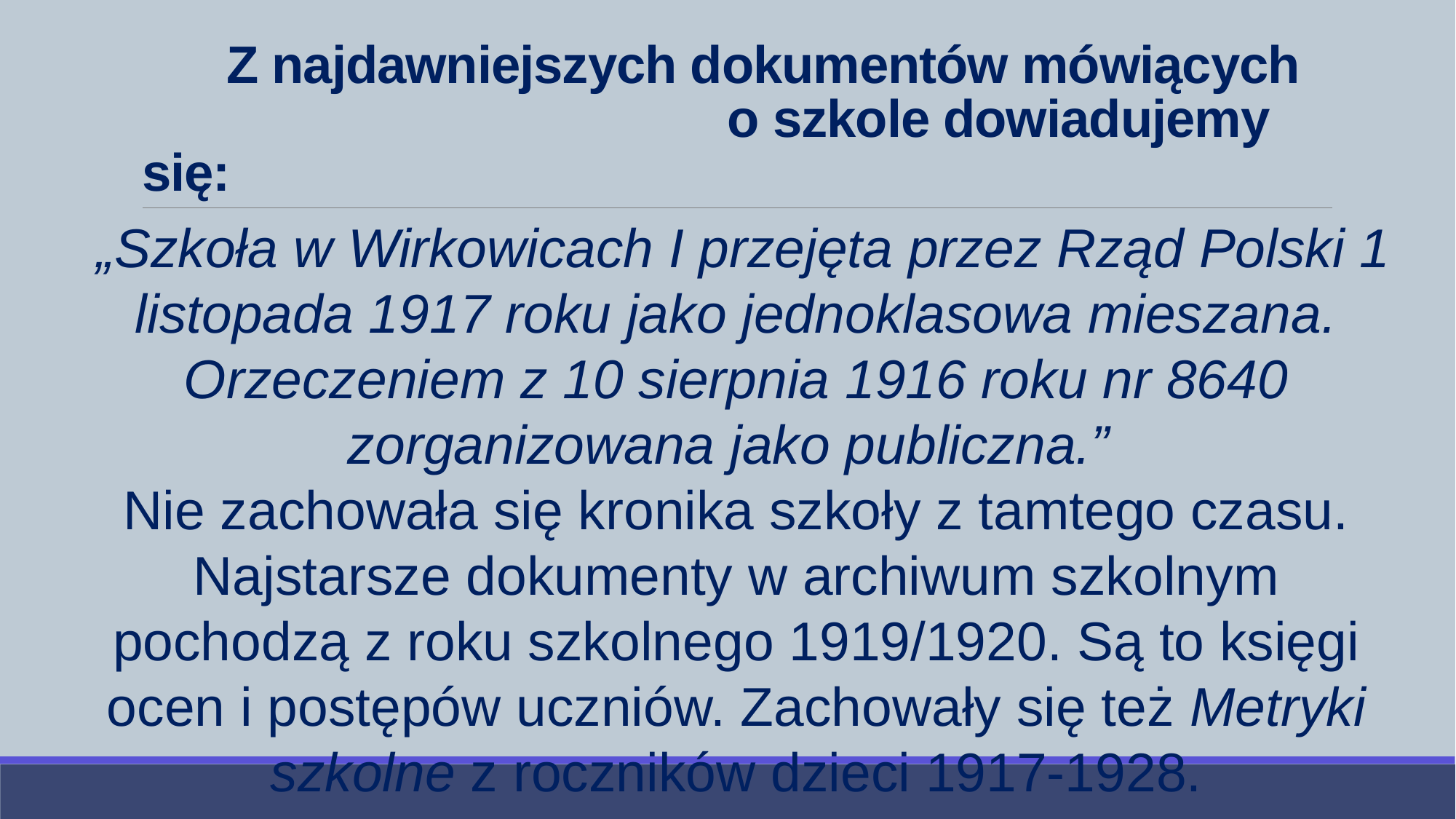

# Z najdawniejszych dokumentów mówiących                                            o szkole dowiadujemy się:
 „Szkoła w Wirkowicach I przejęta przez Rząd Polski 1 listopada 1917 roku jako jednoklasowa mieszana. Orzeczeniem z 10 sierpnia 1916 roku nr 8640 zorganizowana jako publiczna.”
Nie zachowała się kronika szkoły z tamtego czasu. Najstarsze dokumenty w archiwum szkolnym pochodzą z roku szkolnego 1919/1920. Są to księgi ocen i postępów uczniów. Zachowały się też Metryki szkolne z roczników dzieci 1917-1928.